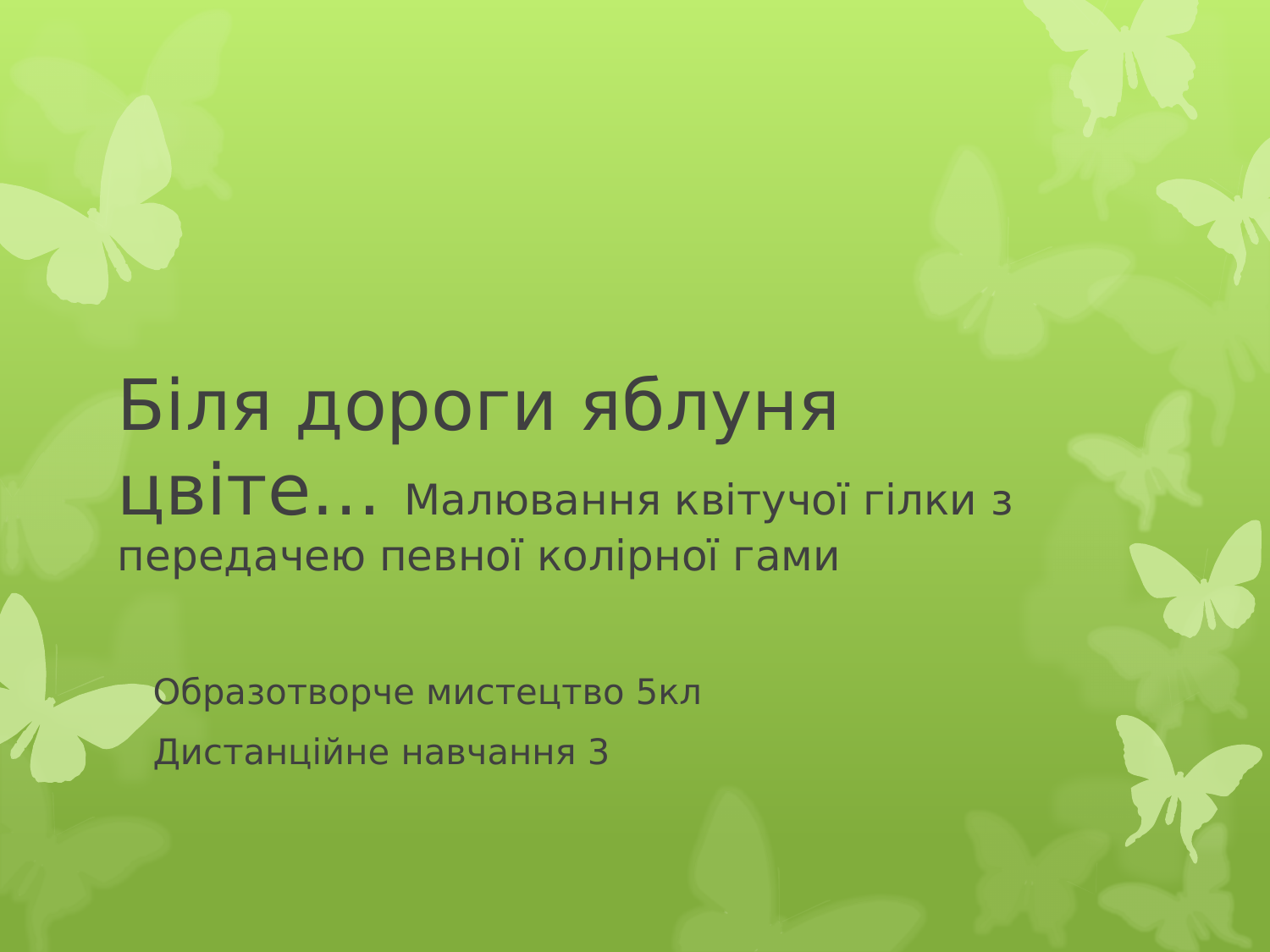

# Біля дороги яблуня цвіте… Малювання квітучої гілки з передачею певної колірної гами
Образотворче мистецтво 5кл
Дистанційне навчання 3